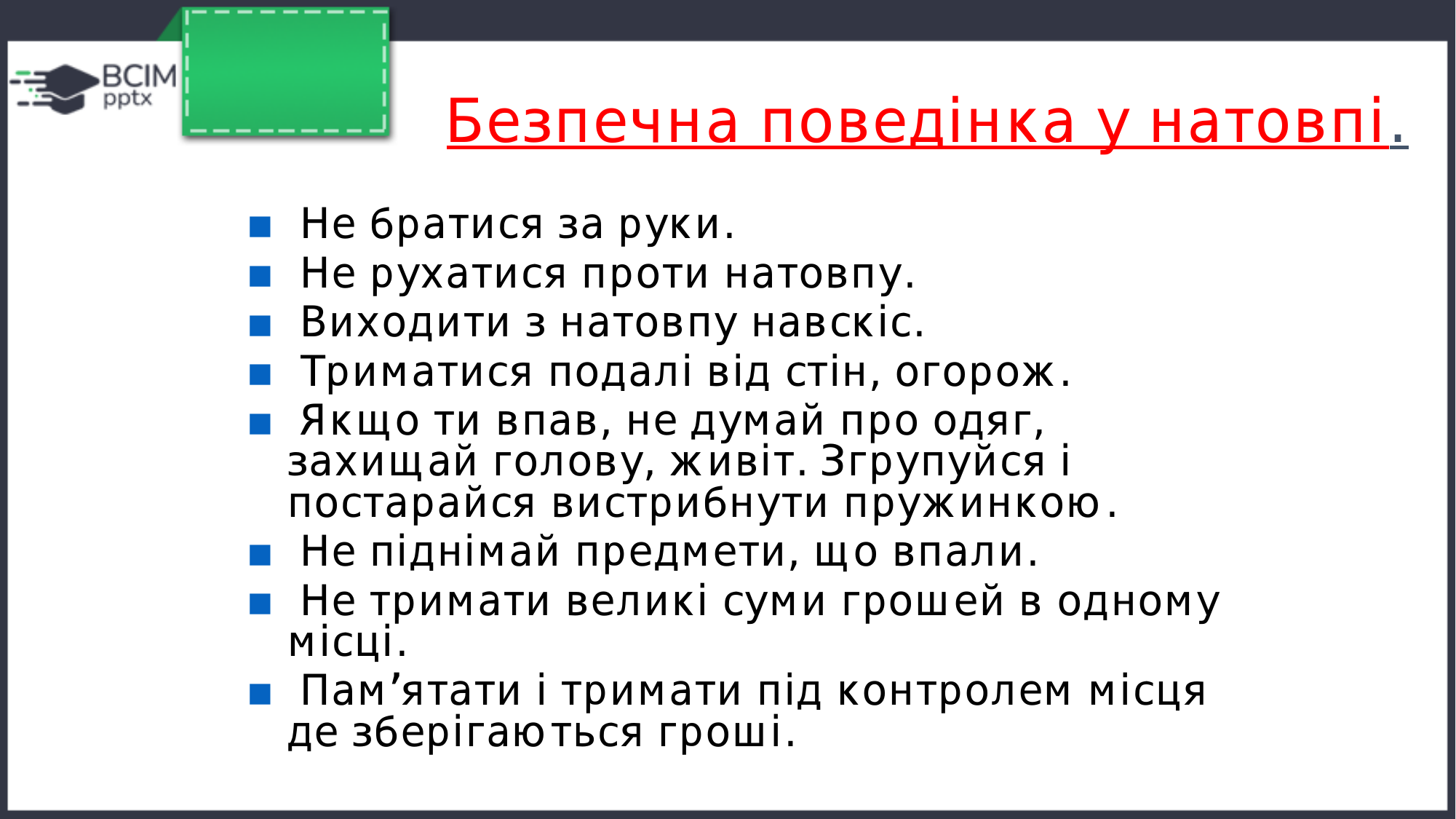

# Безпечна поведінка у натовпі.
 Не братися за руки.
 Не рухатися проти натовпу.
 Виходити з натовпу навскіс.
 Триматися подалі від стін, огорож.
 Якщо ти впав, не думай про одяг, захищай голову, живіт. Згрупуйся і постарайся вистрибнути пружинкою.
 Не піднімай предмети, що впали.
 Не тримати великі суми грошей в одному місці.
 Пам’ятати і тримати під контролем місця де зберігаються гроші.